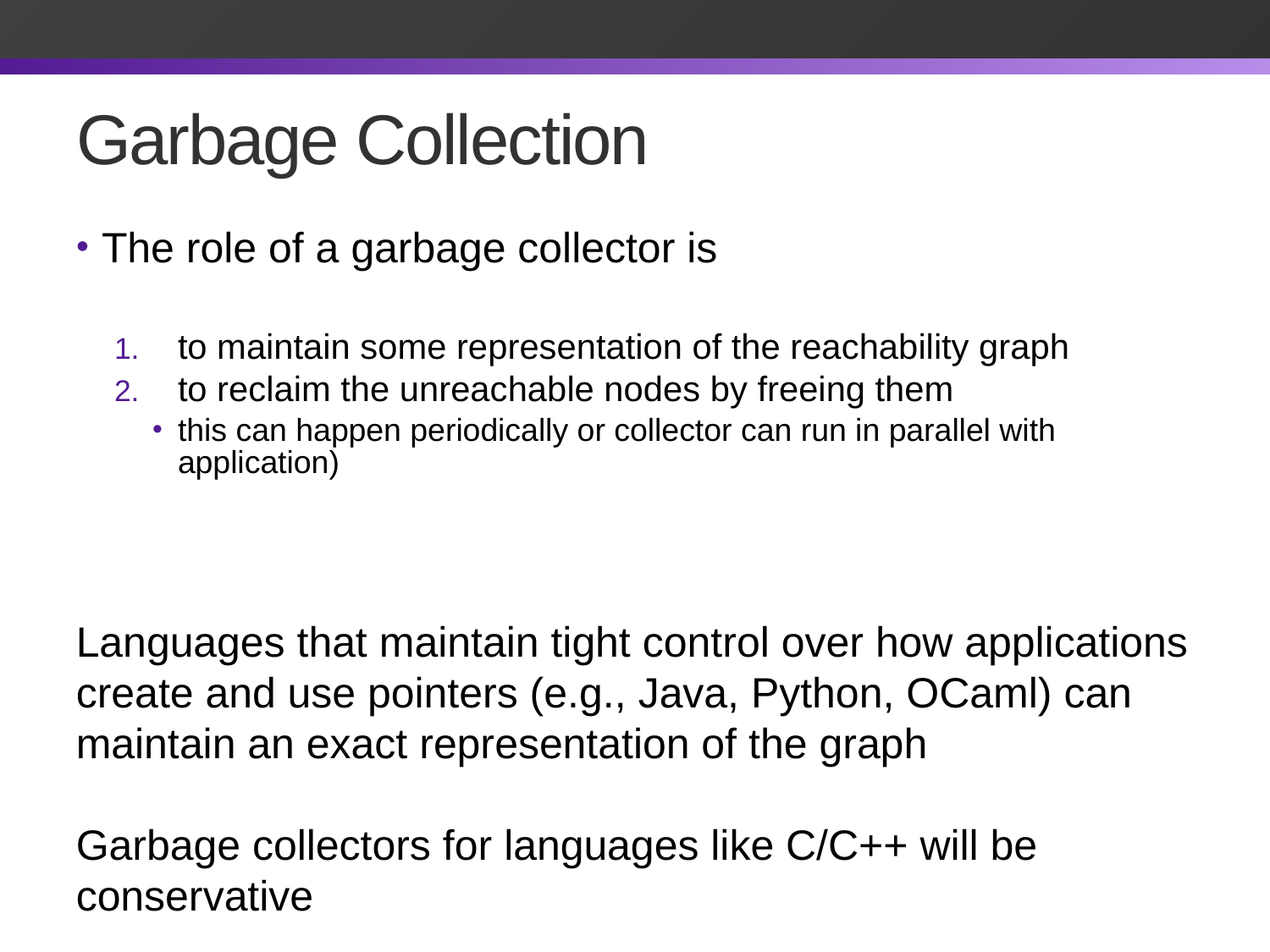

# Garbage Collection
The role of a garbage collector is

to maintain some representation of the reachability graph
to reclaim the unreachable nodes by freeing them
this can happen periodically or collector can run in parallel with application)
Languages that maintain tight control over how applications create and use pointers (e.g., Java, Python, OCaml) can maintain an exact representation of the graph

Garbage collectors for languages like C/C++ will be conservative